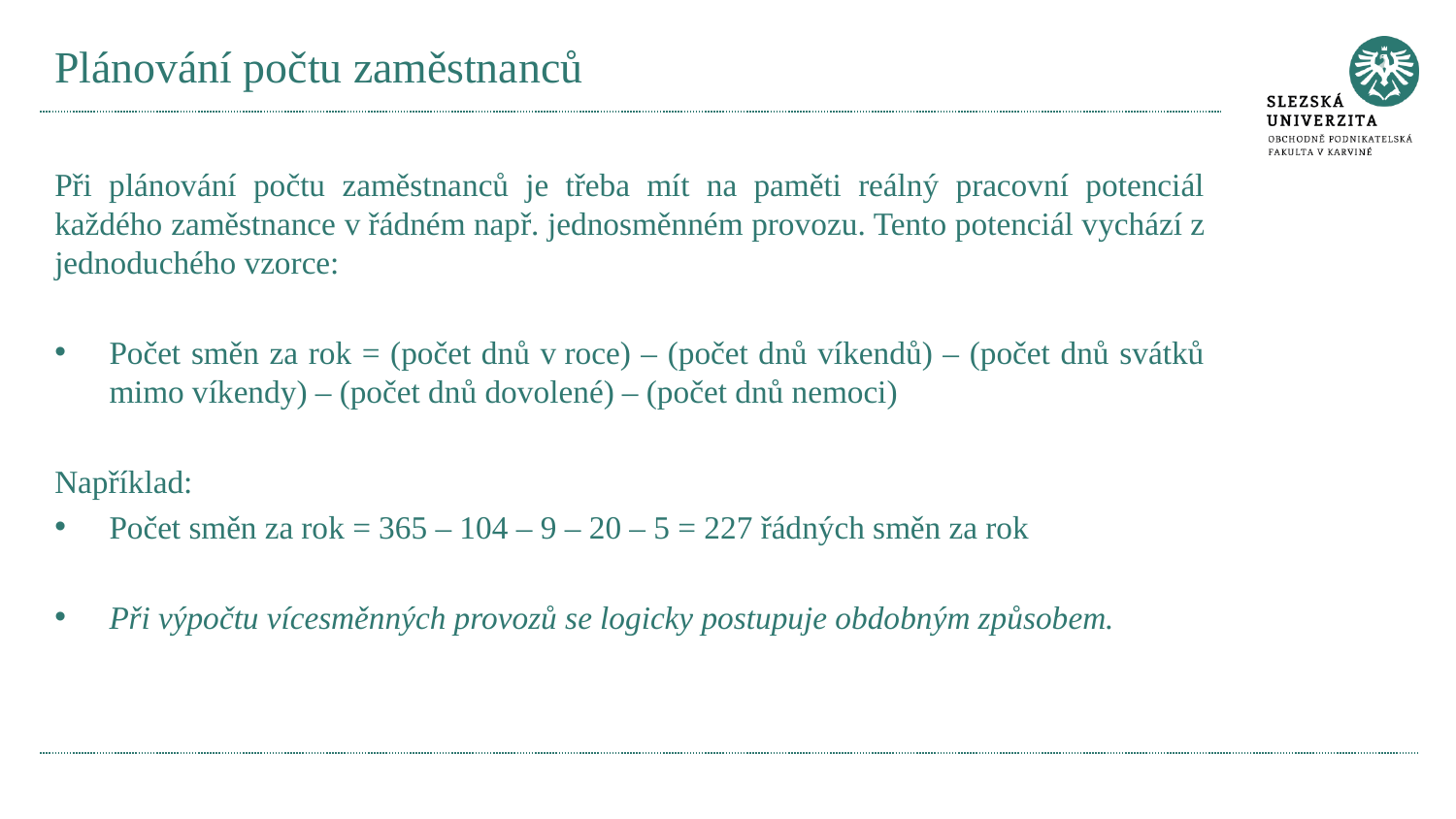

# Plánování počtu zaměstnanců

Při plánování počtu zaměstnanců je třeba mít na paměti reálný pracovní potenciál každého zaměstnance v řádném např. jednosměnném provozu. Tento potenciál vychází z jednoduchého vzorce:

Počet směn za rok = (počet dnů v roce) – (počet dnů víkendů) – (počet dnů svátků mimo víkendy) – (počet dnů dovolené) – (počet dnů nemoci)

Například:
Počet směn za rok = 365 – 104 – 9 – 20 – 5 = 227 řádných směn za rok

Při výpočtu vícesměnných provozů se logicky postupuje obdobným způsobem.